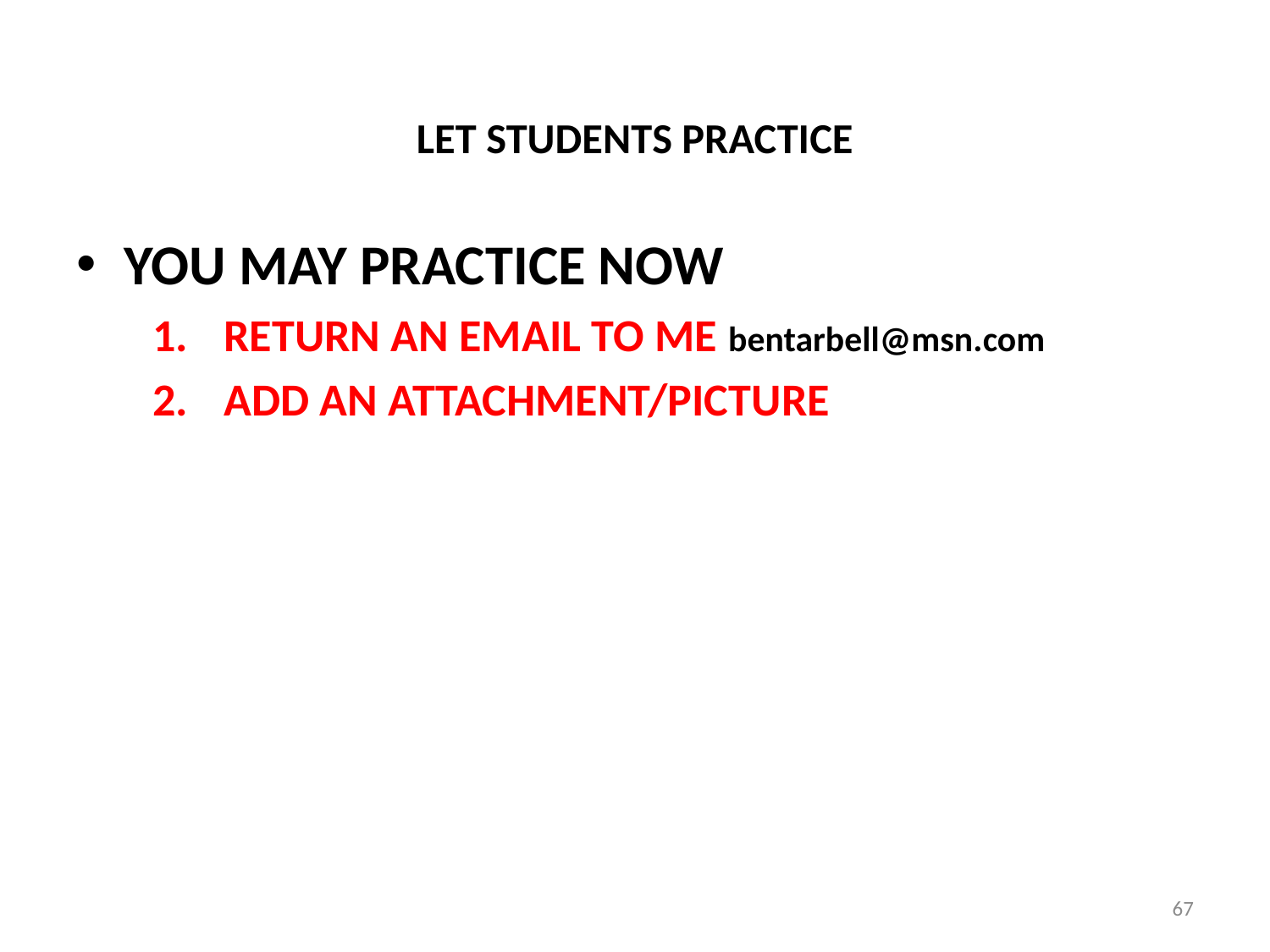

# LET STUDENTS PRACTICE
YOU MAY PRACTICE NOW
RETURN An email to me bentarbell@msn.com
Add an attachment/picture
67